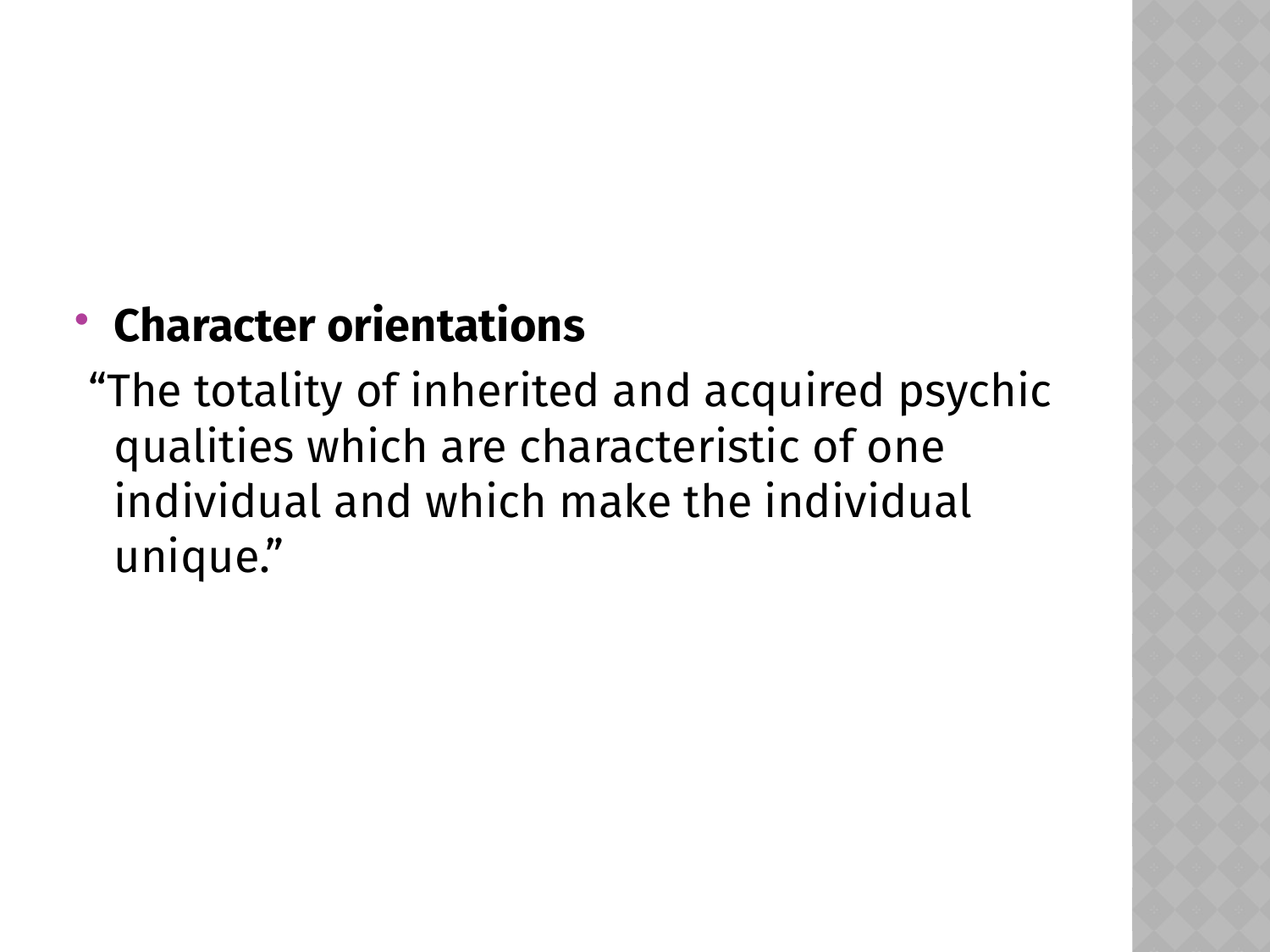

#

Character orientations
 “The totality of inherited and acquired psychic qualities which are characteristic of one individual and which make the individual unique.”